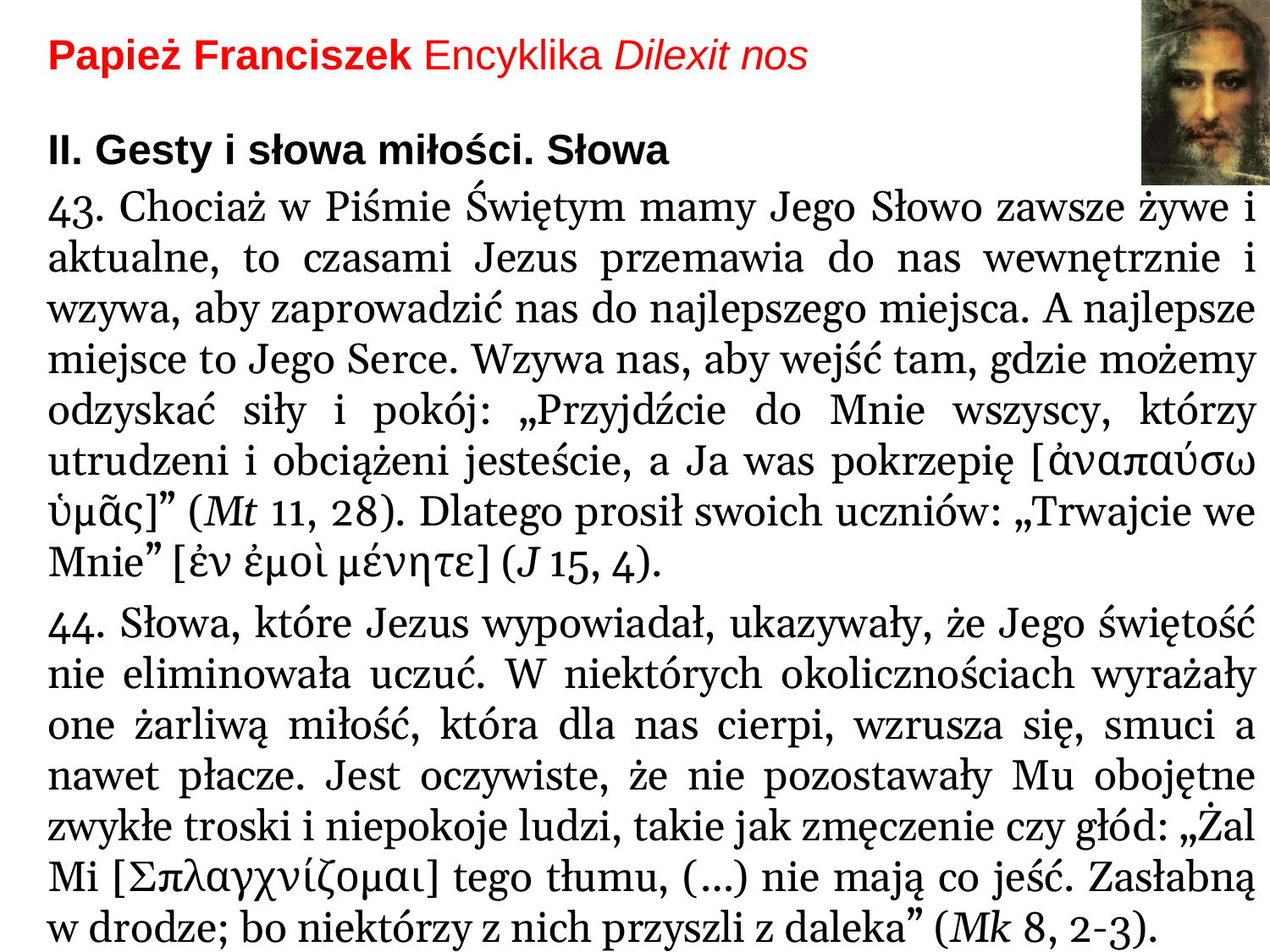

# Papież Franciszek Encyklika Dilexit nos
II. Gesty i słowa miłości. Słowa
43. Chociaż w Piśmie Świętym mamy Jego Słowo zawsze żywe i aktualne, to czasami Jezus przemawia do nas wewnętrznie i wzywa, aby zaprowadzić nas do najlepszego miejsca. A najlepsze miejsce to Jego Serce. Wzywa nas, aby wejść tam, gdzie możemy odzyskać siły i pokój: „Przyjdźcie do Mnie wszyscy, którzy utrudzeni i obciążeni jesteście, a Ja was pokrzepię [ἀναπαύσω ὑμᾶς]” (Mt 11, 28). Dlatego prosił swoich uczniów: „Trwajcie we Mnie” [ἐν ἐμοὶ μένητε] (J 15, 4).
44. Słowa, które Jezus wypowiadał, ukazywały, że Jego świętość nie eliminowała uczuć. W niektórych okolicznościach wyrażały one żarliwą miłość, która dla nas cierpi, wzrusza się, smuci a nawet płacze. Jest oczywiste, że nie pozostawały Mu obojętne zwykłe troski i niepokoje ludzi, takie jak zmęczenie czy głód: „Żal Mi [Σπλαγχνίζομαι] tego tłumu, (…) nie mają co jeść. Zasłabną w drodze; bo niektórzy z nich przyszli z daleka” (Mk 8, 2-3).